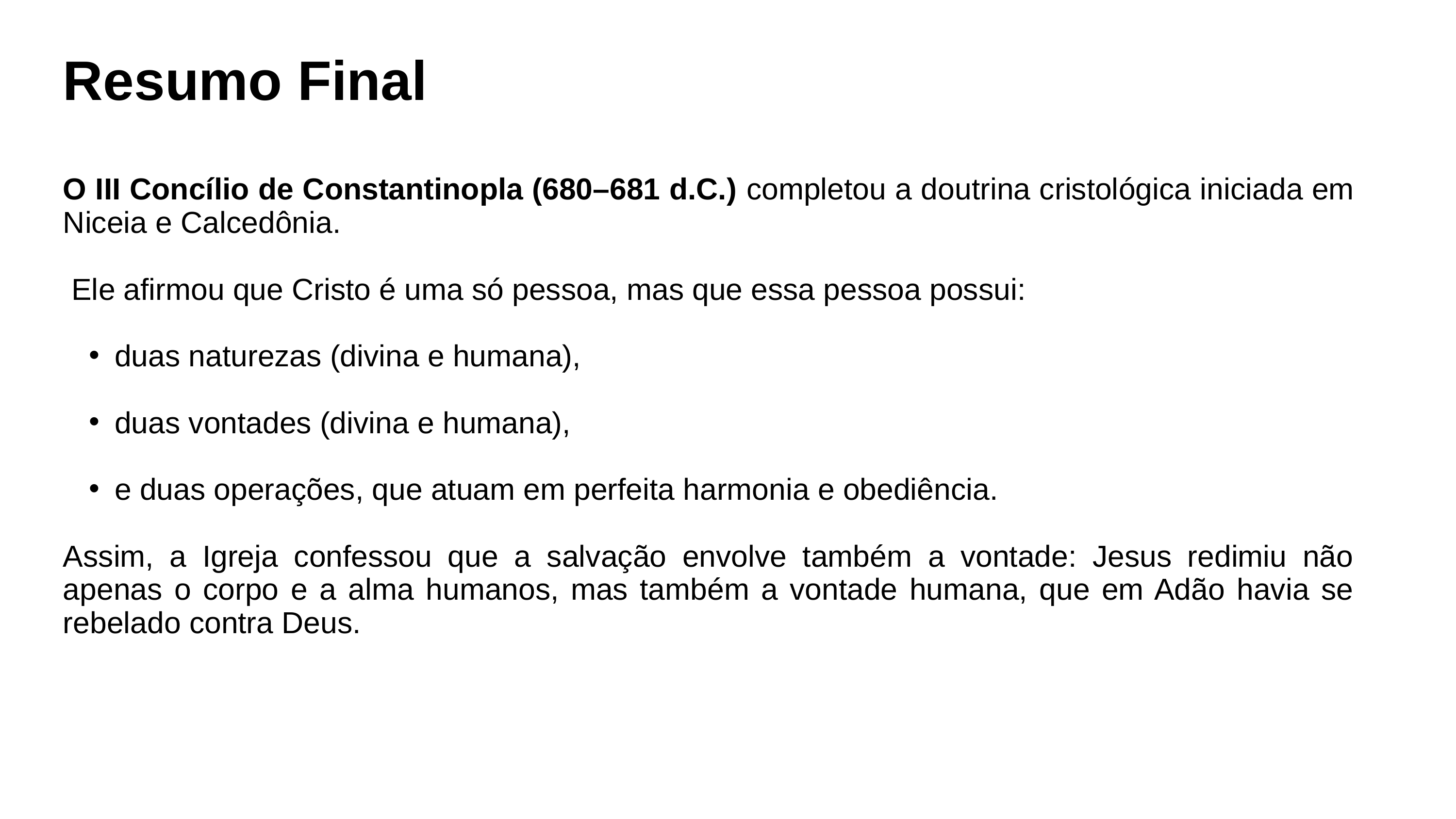

Resumo Final

O III Concílio de Constantinopla (680–681 d.C.) completou a doutrina cristológica iniciada em Niceia e Calcedônia.

 Ele afirmou que Cristo é uma só pessoa, mas que essa pessoa possui:

duas naturezas (divina e humana),

duas vontades (divina e humana),

e duas operações, que atuam em perfeita harmonia e obediência.

Assim, a Igreja confessou que a salvação envolve também a vontade: Jesus redimiu não apenas o corpo e a alma humanos, mas também a vontade humana, que em Adão havia se rebelado contra Deus.